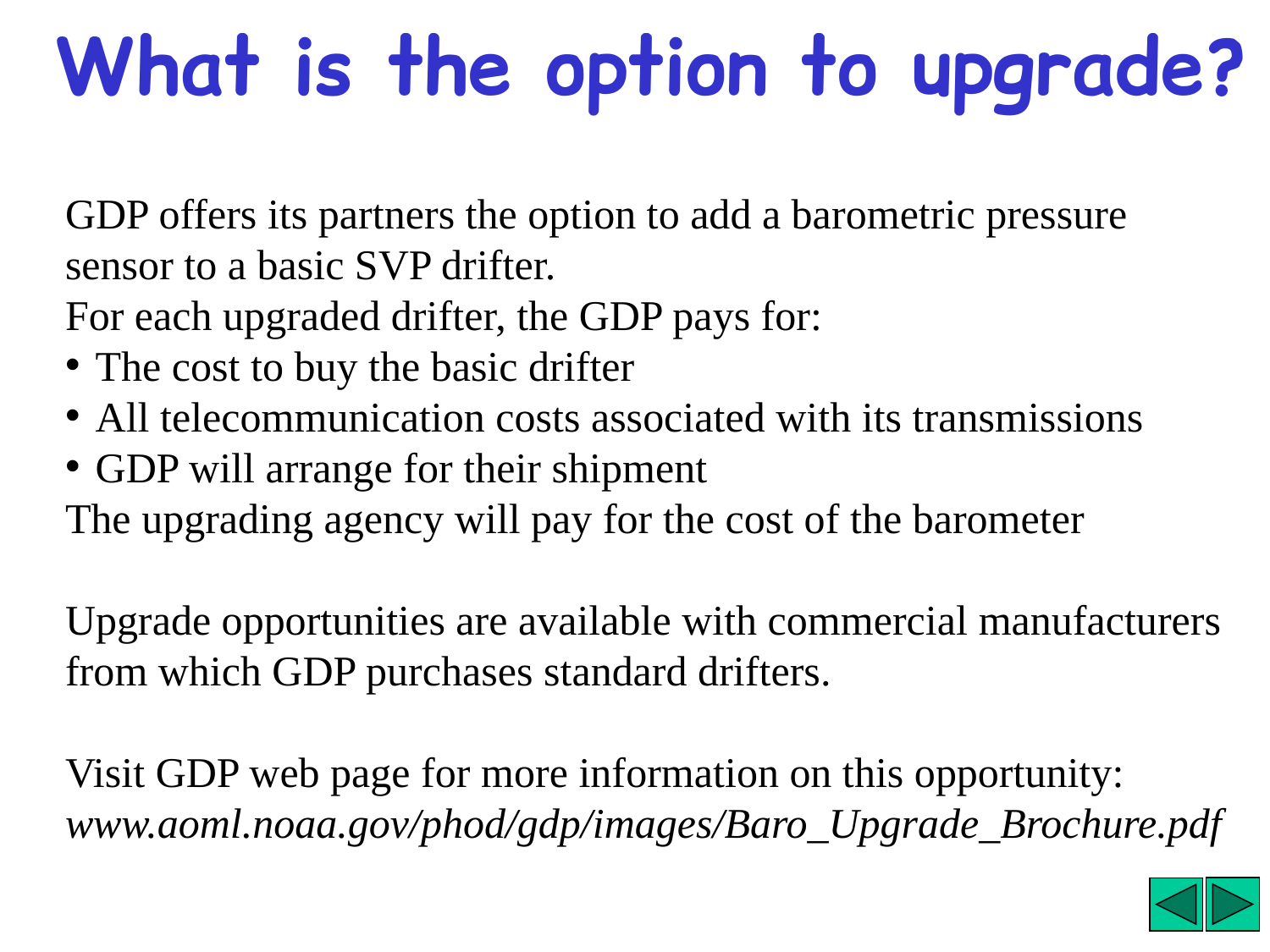

What is the option to upgrade?
GDP offers its partners the option to add a barometric pressure sensor to a basic SVP drifter.
For each upgraded drifter, the GDP pays for:
The cost to buy the basic drifter
All telecommunication costs associated with its transmissions
GDP will arrange for their shipment
The upgrading agency will pay for the cost of the barometer

Upgrade opportunities are available with commercial manufacturers from which GDP purchases standard drifters.

Visit GDP web page for more information on this opportunity:
www.aoml.noaa.gov/phod/gdp/images/Baro_Upgrade_Brochure.pdf